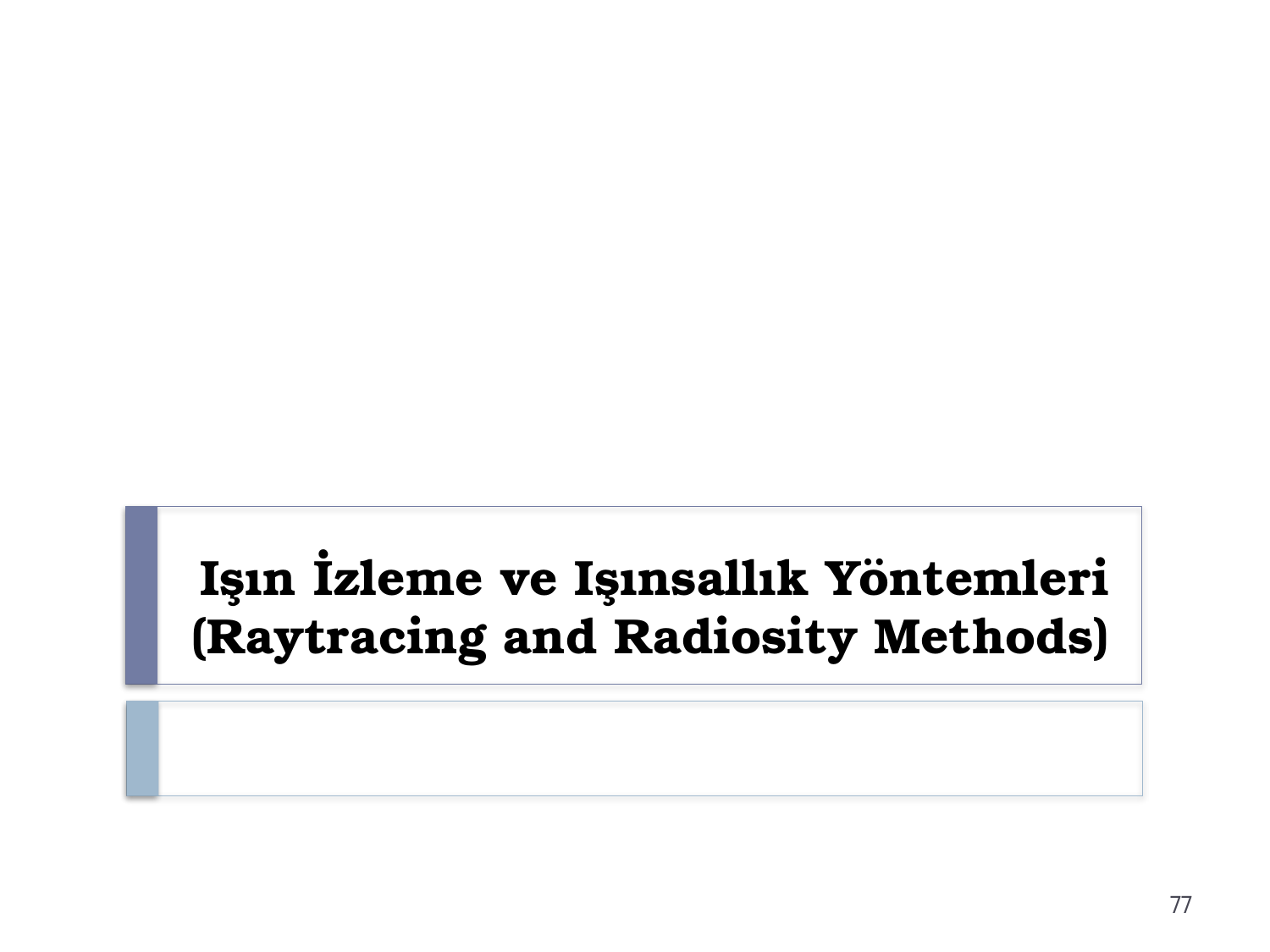

# Işın İzleme ve Işınsallık Yöntemleri (Raytracing and Radiosity Methods)

77